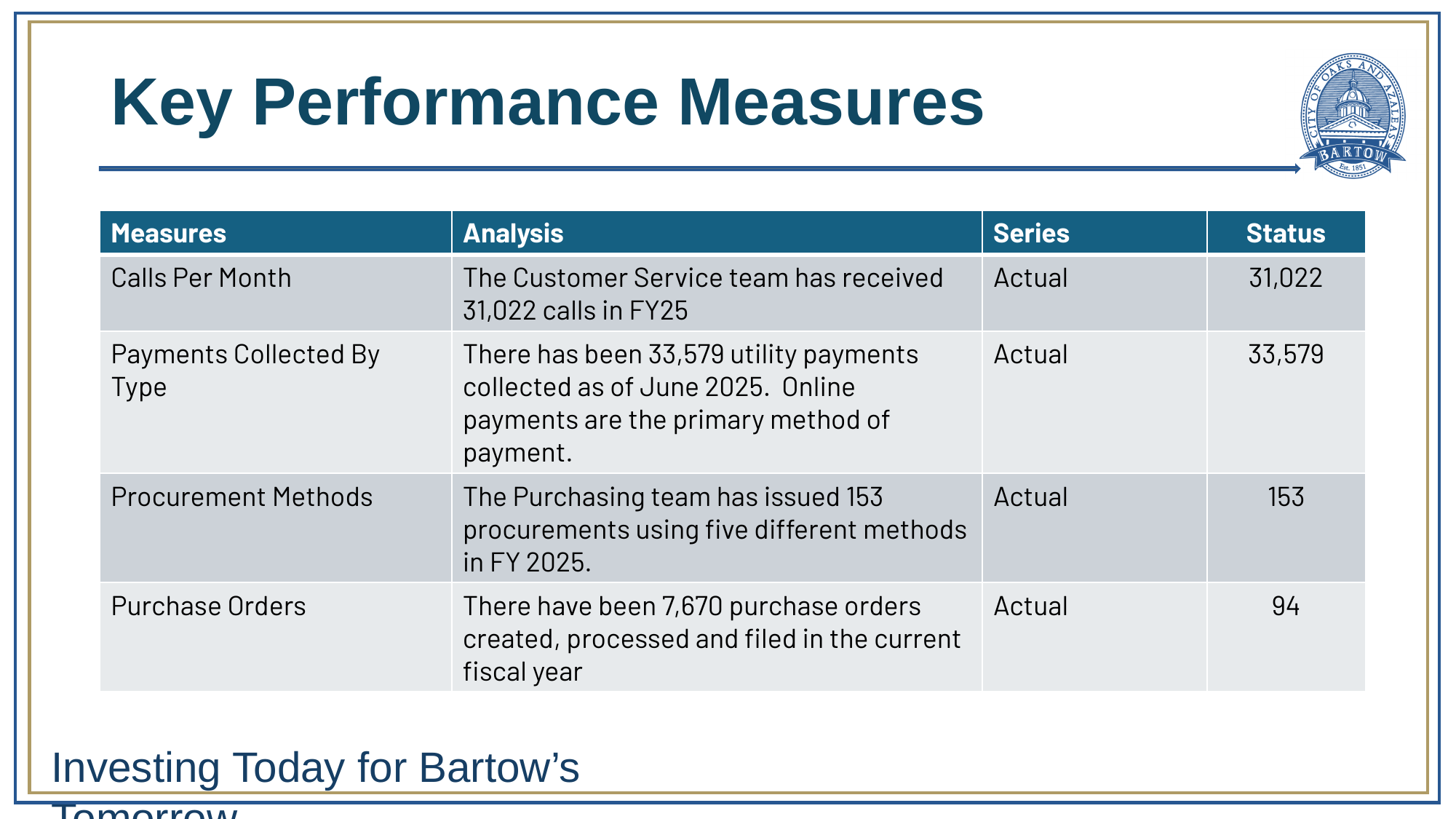

# Key Performance Measures
| Measures | Analysis | Series | Status |
| --- | --- | --- | --- |
| Calls Per Month | The Customer Service team has received 31,022 calls in FY25 | Actual | 31,022 |
| Payments Collected By Type | There has been 33,579 utility payments collected as of June 2025. Online payments are the primary method of payment. | Actual | 33,579 |
| Procurement Methods | The Purchasing team has issued 153 procurements using five different methods in FY 2025. | Actual | 153 |
| Purchase Orders | There have been 7,670 purchase orders created, processed and filed in the current fiscal year | Actual | 94 |